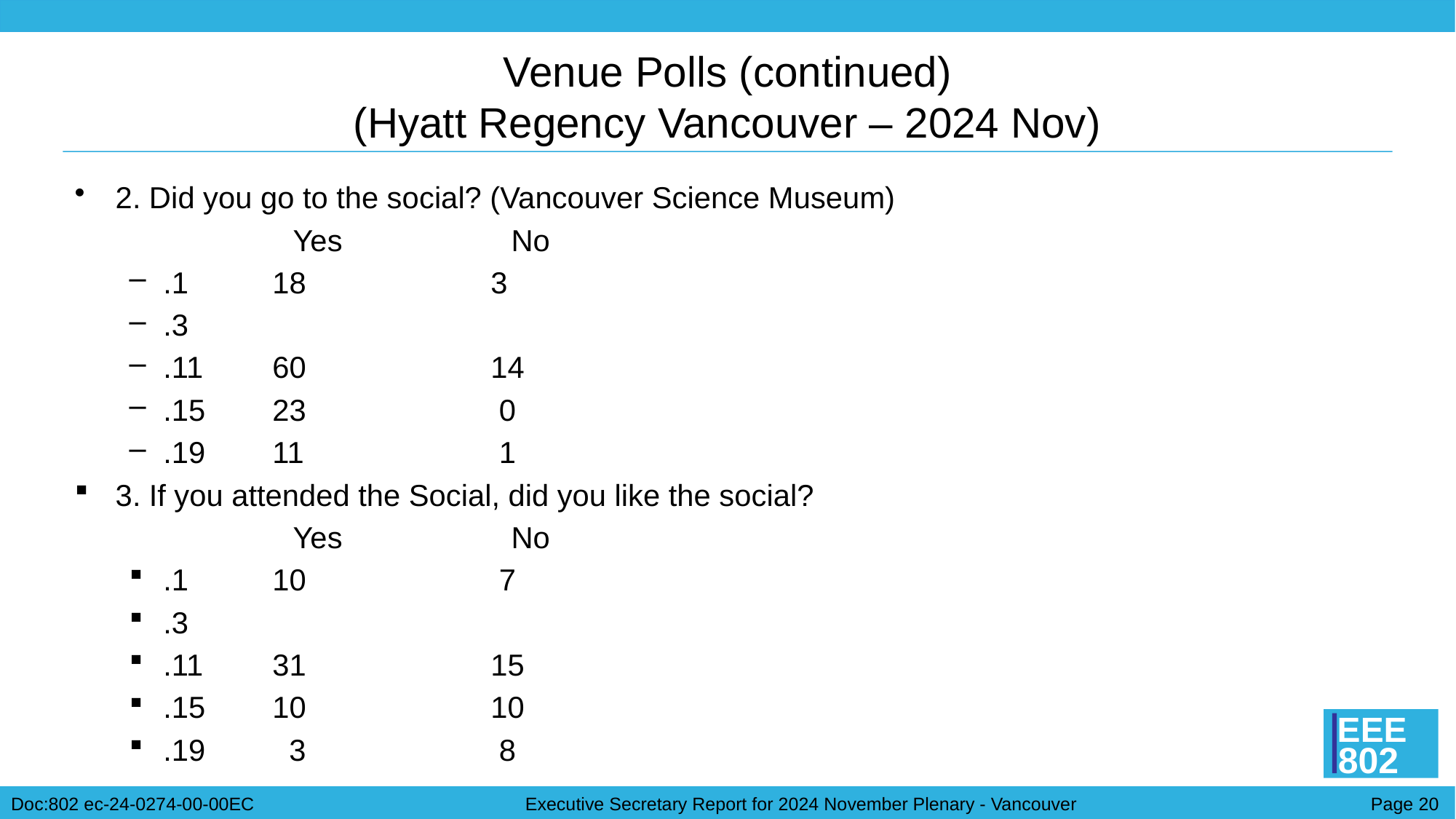

# Venue Polls (continued) (Hyatt Regency Vancouver – 2024 Nov)
2. Did you go to the social? (Vancouver Science Museum)
	Yes		No
.1	18		3
.3
.11	60		14
.15	23		 0
.19	11		 1
3. If you attended the Social, did you like the social?
Yes		No
.1	10		 7
.3
.11	31		15
.15	10		10
.19	  3		 8